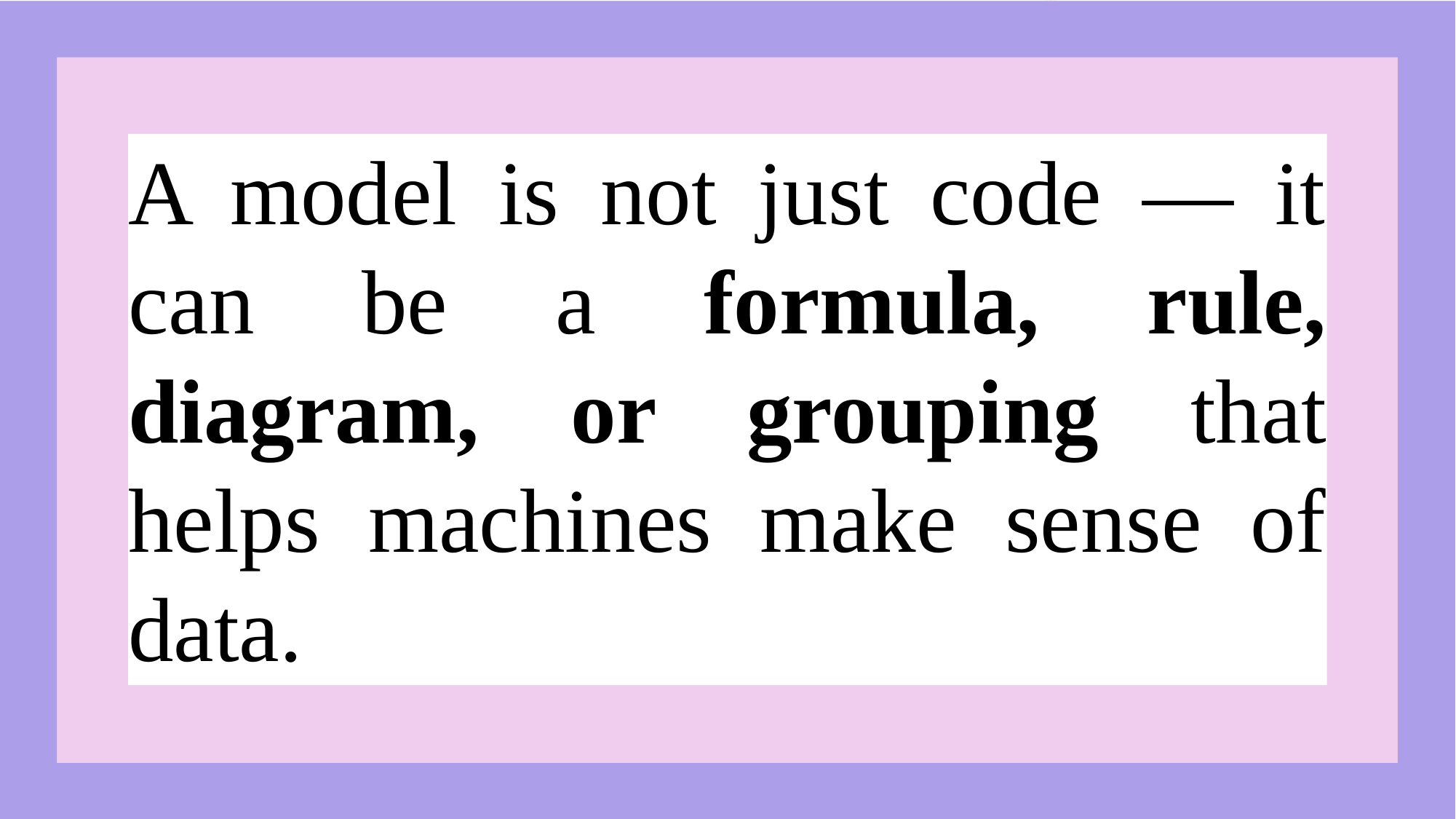

A model is not just code — it can be a formula, rule, diagram, or grouping that helps machines make sense of data.